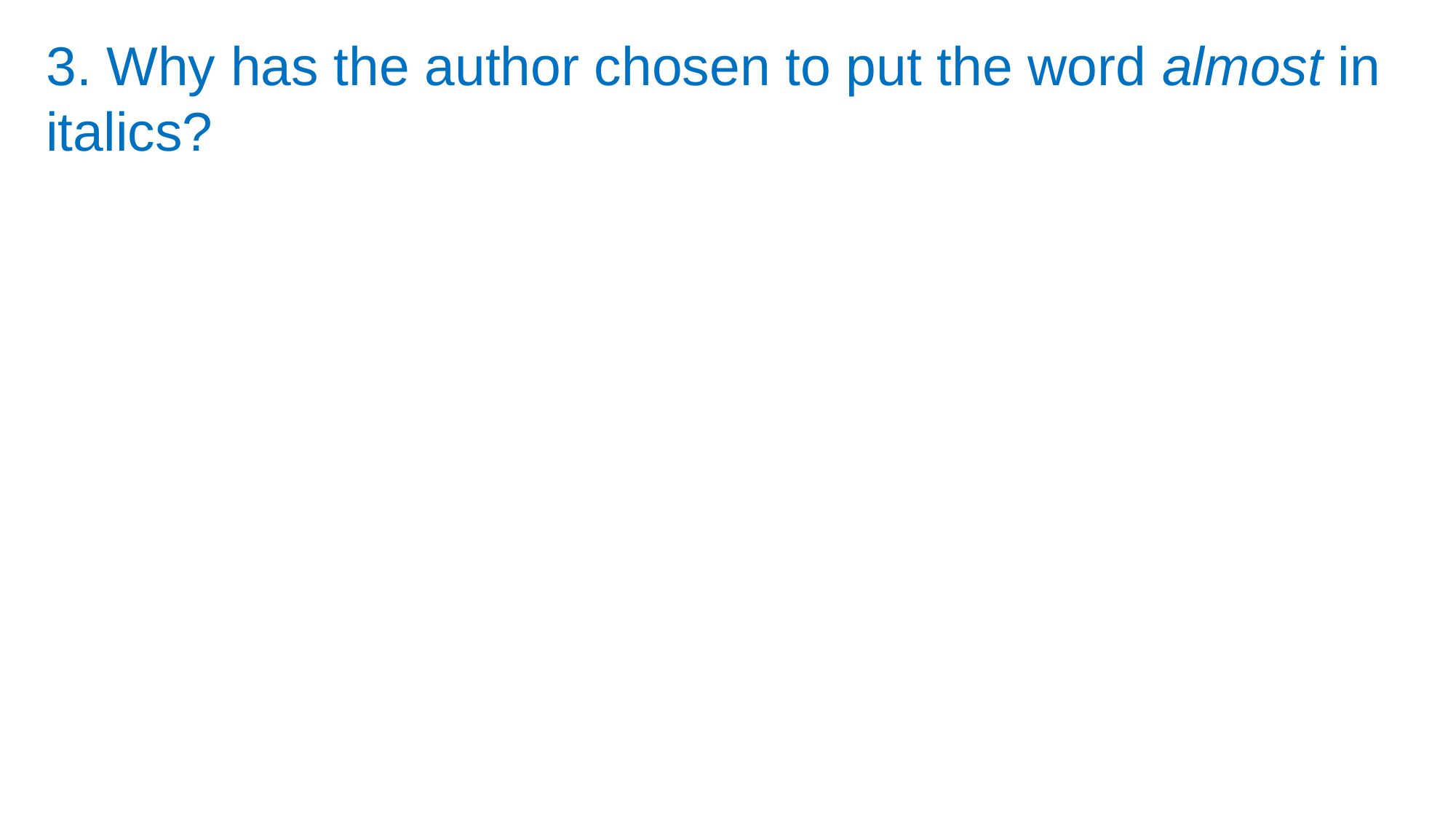

3. Why has the author chosen to put the word almost in italics?